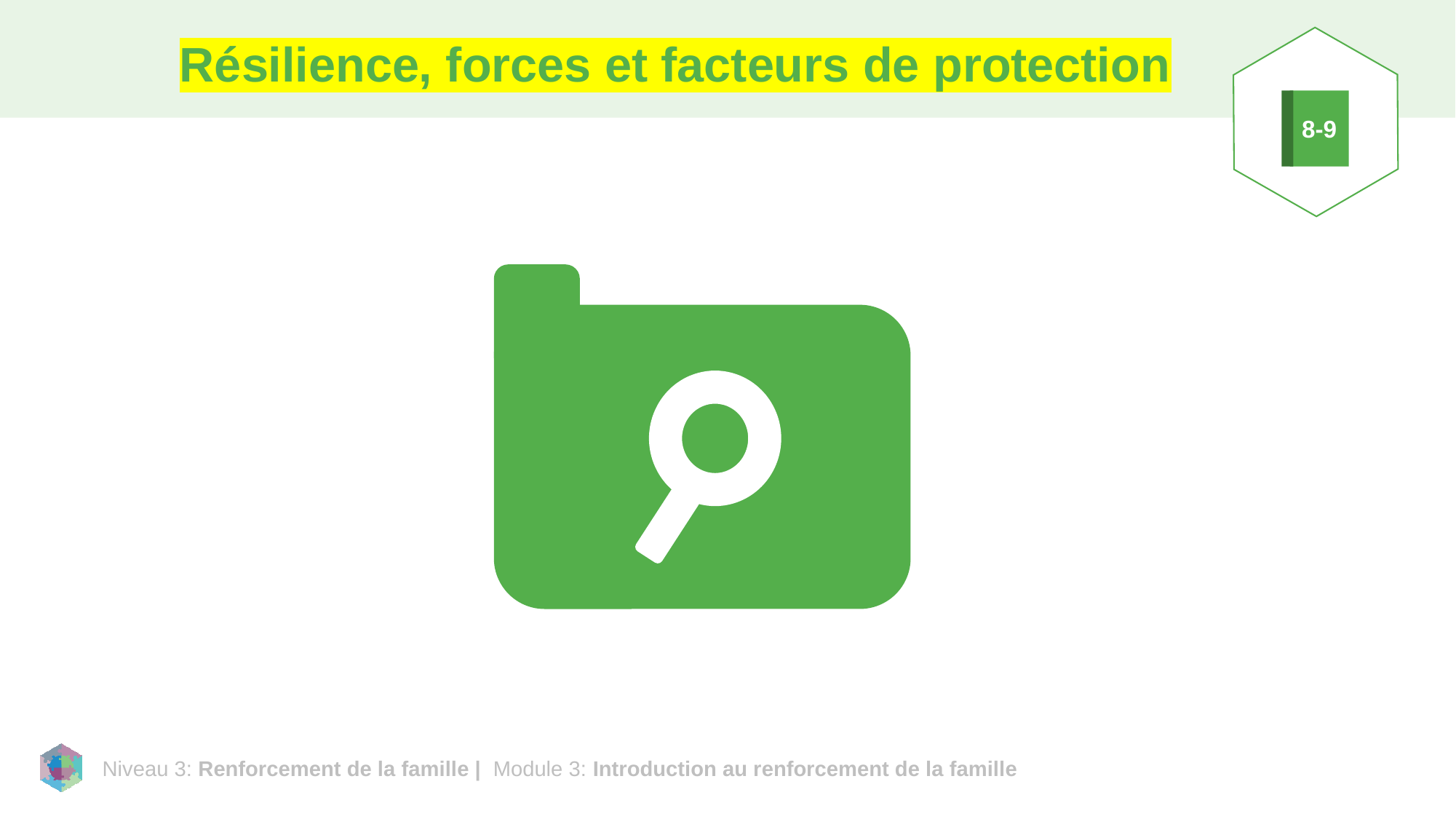

# Résilience, forces et facteurs de protection

8-9